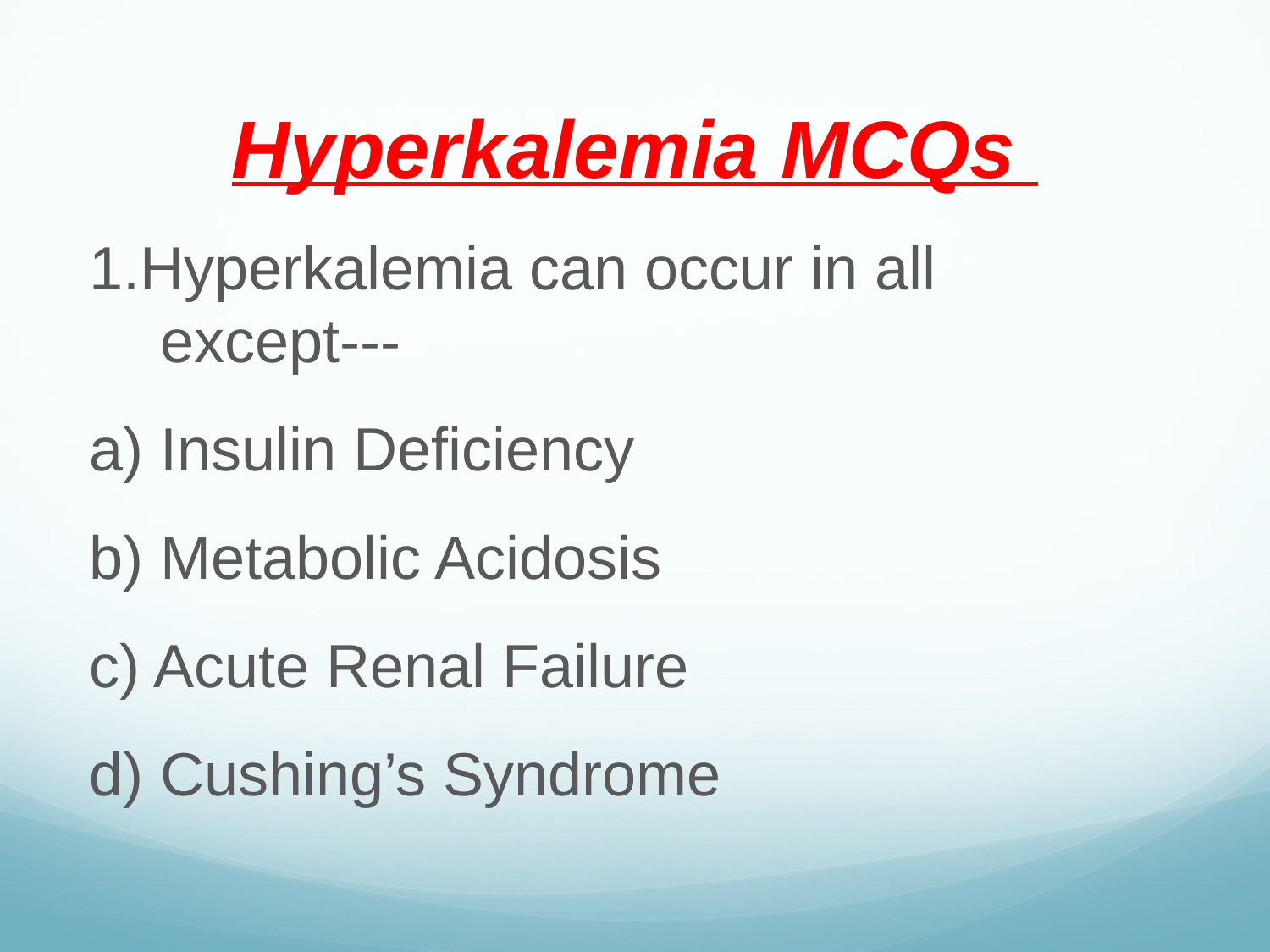

# Hyperkalemia MCQs
1.Hyperkalemia can occur in all except---
a) Insulin Deficiency
b) Metabolic Acidosis
c) Acute Renal Failure
d) Cushing’s Syndrome